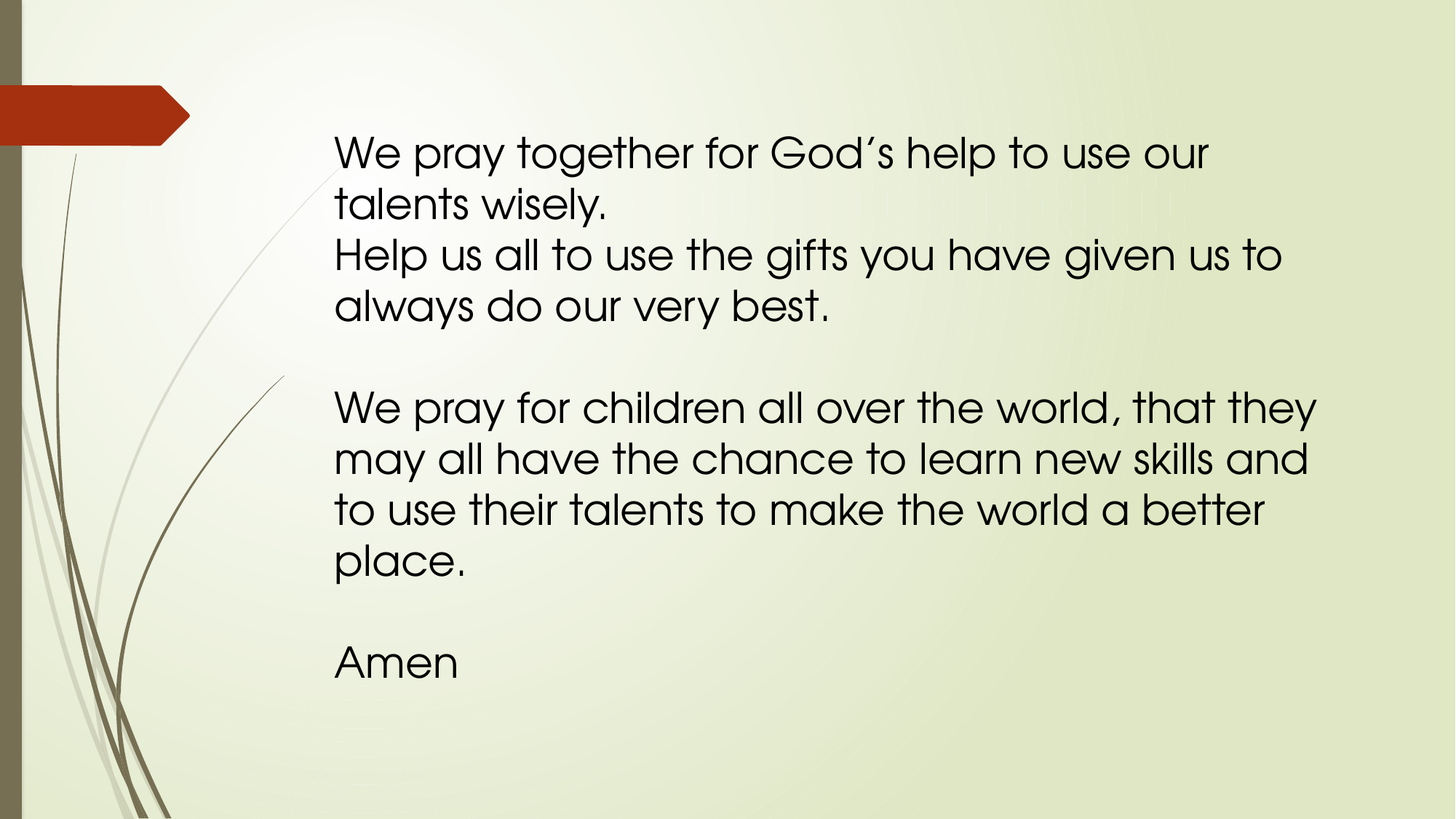

#
We pray together for God’s help to use our talents wisely.
Help us all to use the gifts you have given us to always do our very best.

We pray for children all over the world, that they may all have the chance to learn new skills and to use their talents to make the world a better place.

Amen